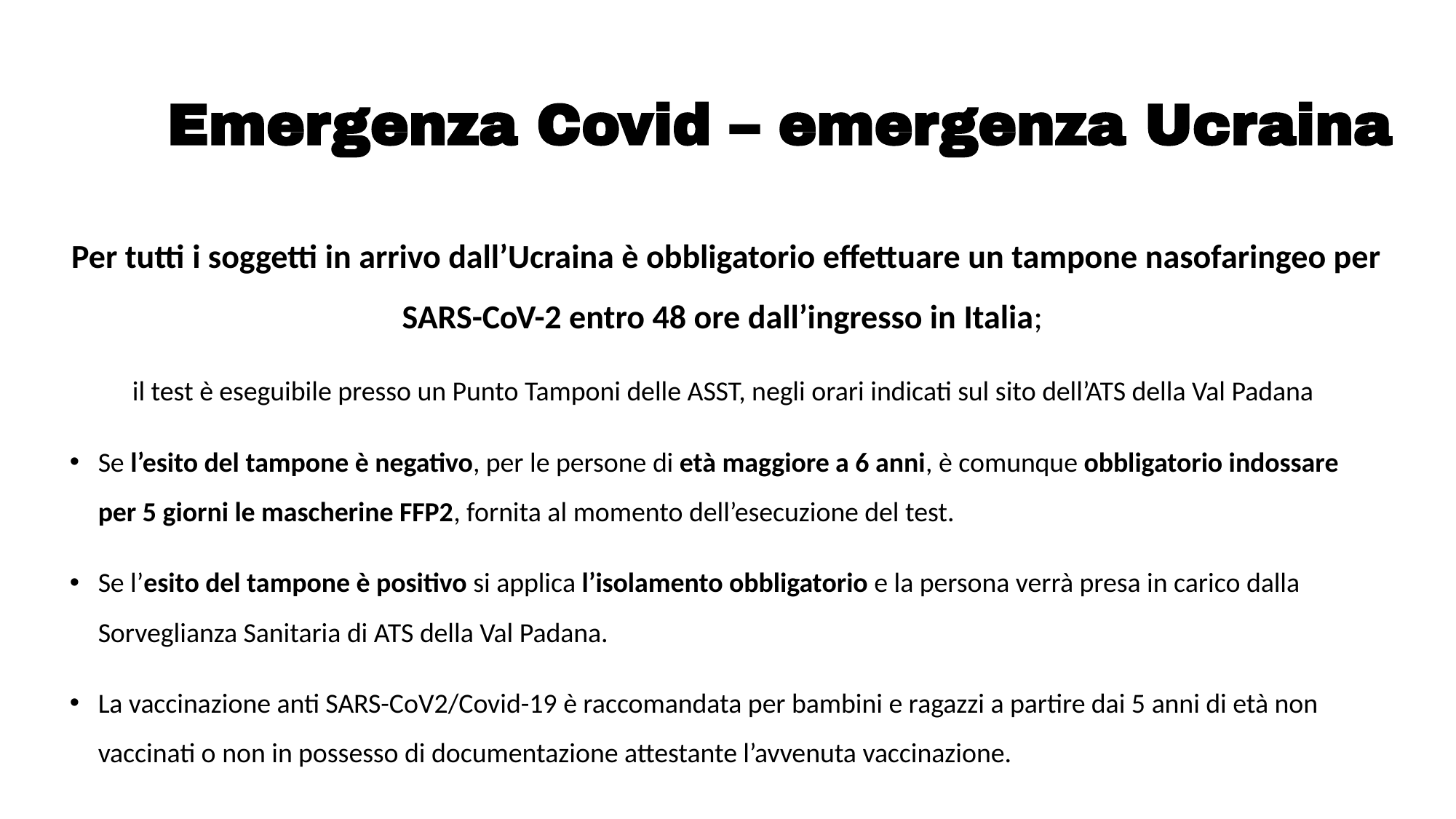

# Emergenza Covid – emergenza Ucraina

Per tutti i soggetti in arrivo dall’Ucraina è obbligatorio effettuare un tampone nasofaringeo per SARS-CoV-2 entro 48 ore dall’ingresso in Italia;
il test è eseguibile presso un Punto Tamponi delle ASST, negli orari indicati sul sito dell’ATS della Val Padana
Se l’esito del tampone è negativo, per le persone di età maggiore a 6 anni, è comunque obbligatorio indossare per 5 giorni le mascherine FFP2, fornita al momento dell’esecuzione del test.
Se l’esito del tampone è positivo si applica l’isolamento obbligatorio e la persona verrà presa in carico dalla Sorveglianza Sanitaria di ATS della Val Padana.
La vaccinazione anti SARS-CoV2/Covid-19 è raccomandata per bambini e ragazzi a partire dai 5 anni di età non vaccinati o non in possesso di documentazione attestante l’avvenuta vaccinazione.